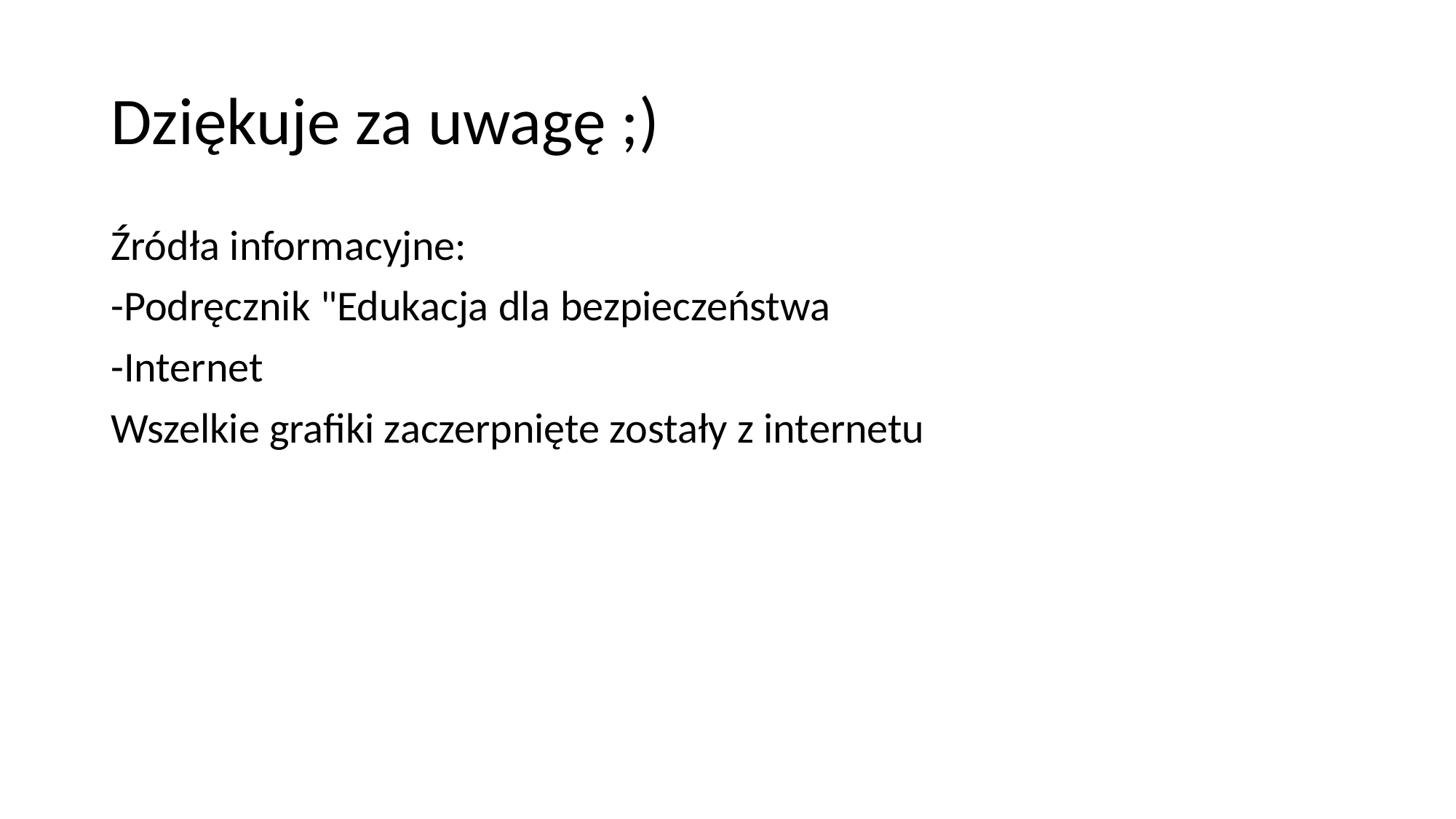

# Dziękuje za uwagę ;)
Źródła informacyjne:
-Podręcznik "Edukacja dla bezpieczeństwa
-Internet
Wszelkie grafiki zaczerpnięte zostały z internetu